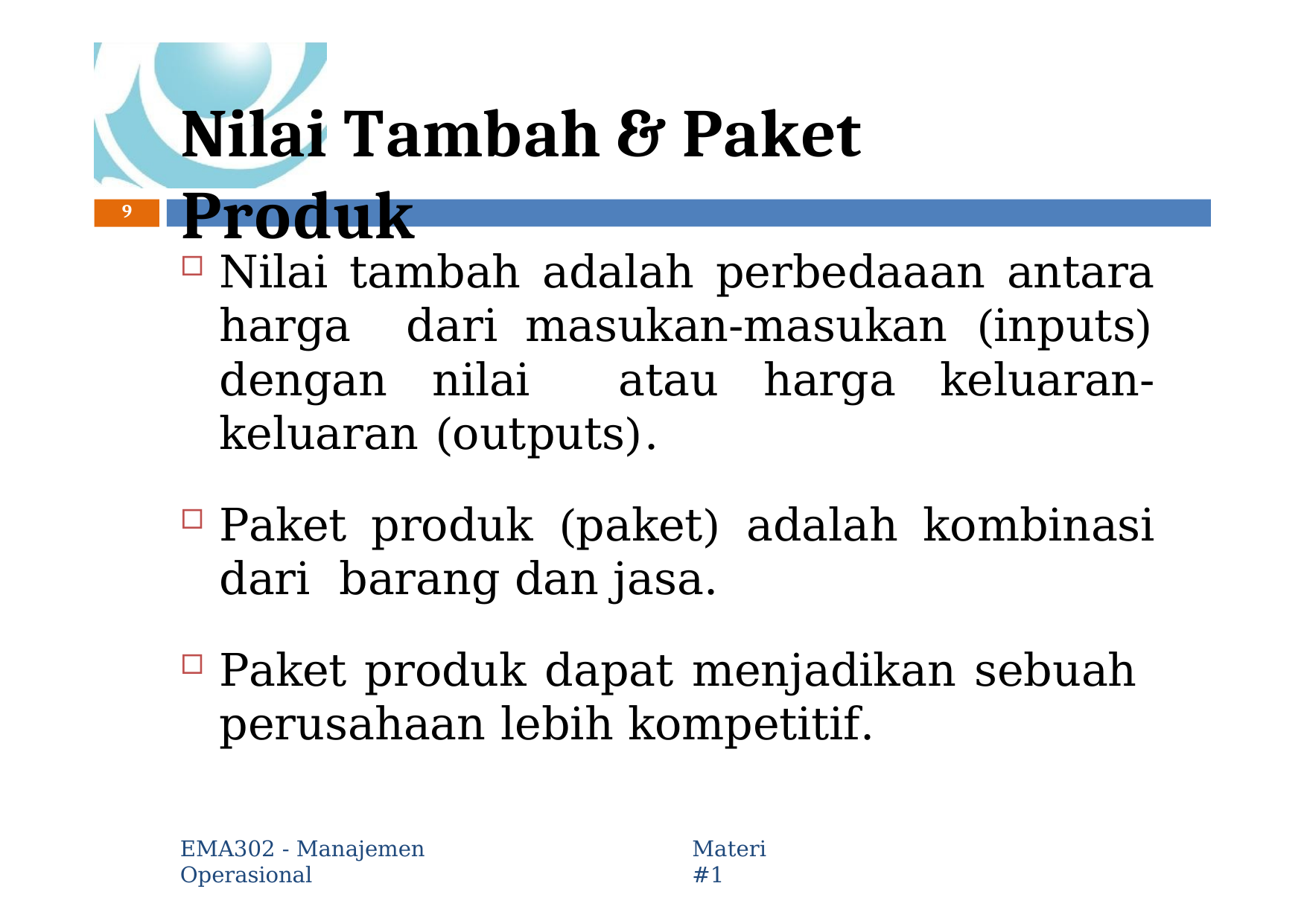

# Nilai Tambah & Paket Produk
9

Nilai tambah adalah perbedaaan antara harga  dari masukan-masukan (inputs) dengan nilai  atau harga keluaran-keluaran (outputs).
Paket produk (paket) adalah kombinasi dari  barang dan jasa.
Paket produk dapat menjadikan sebuah  perusahaan lebih kompetitif.
EMA302 - Manajemen Operasional
Materi #1